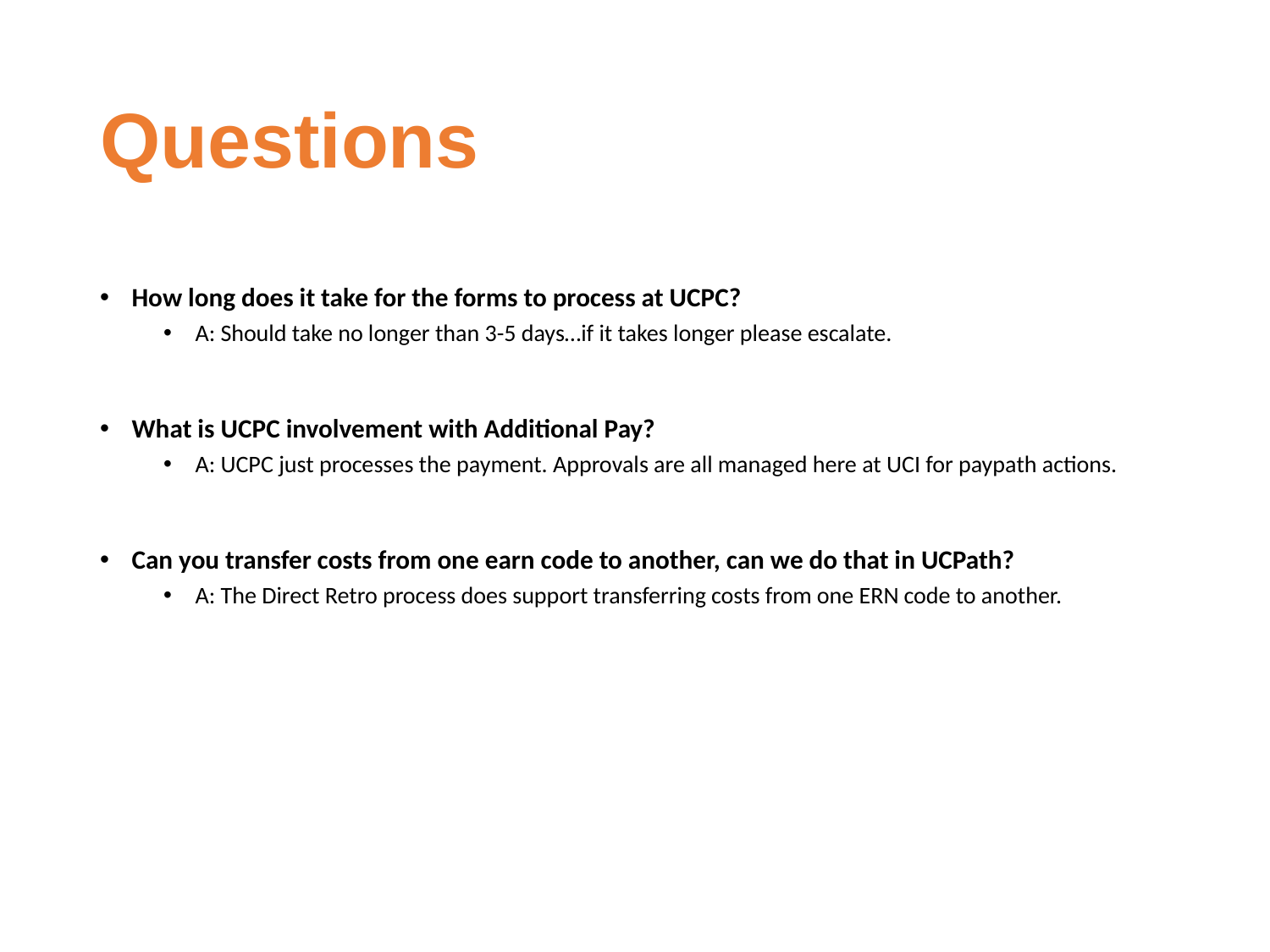

# Questions
How long does it take for the forms to process at UCPC?
A: Should take no longer than 3-5 days…if it takes longer please escalate.

What is UCPC involvement with Additional Pay?
A: UCPC just processes the payment. Approvals are all managed here at UCI for paypath actions.

Can you transfer costs from one earn code to another, can we do that in UCPath?
A: The Direct Retro process does support transferring costs from one ERN code to another.